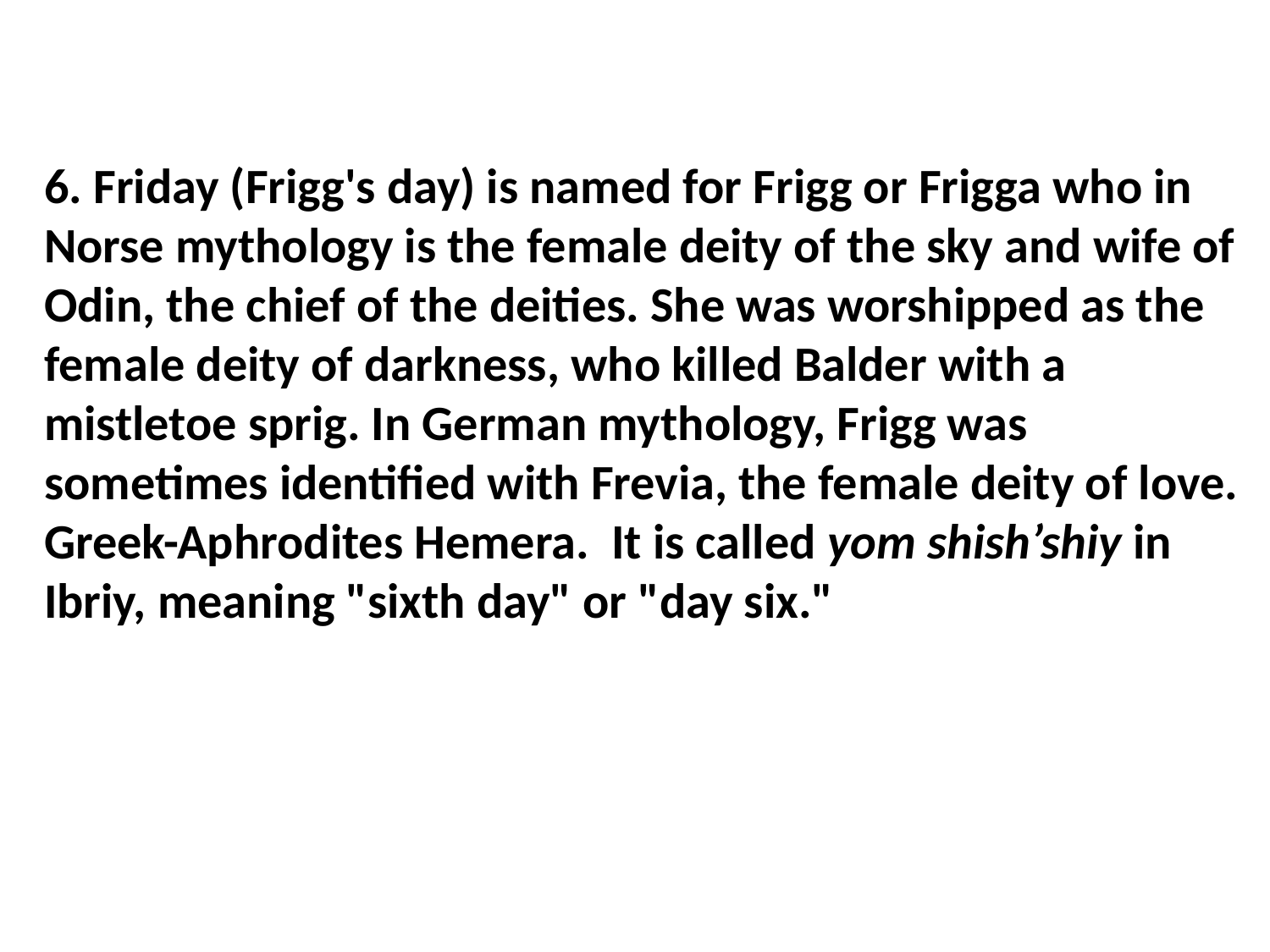

6. Friday (Frigg's day) is named for Frigg or Frigga who in Norse mythology is the female deity of the sky and wife of Odin, the chief of the deities. She was worshipped as the female deity of darkness, who killed Balder with a mistletoe sprig. In German mythology, Frigg was sometimes identified with Frevia, the female deity of love. Greek-Aphrodites Hemera.  It is called yom shish’shiy in Ibriy, meaning "sixth day" or "day six."